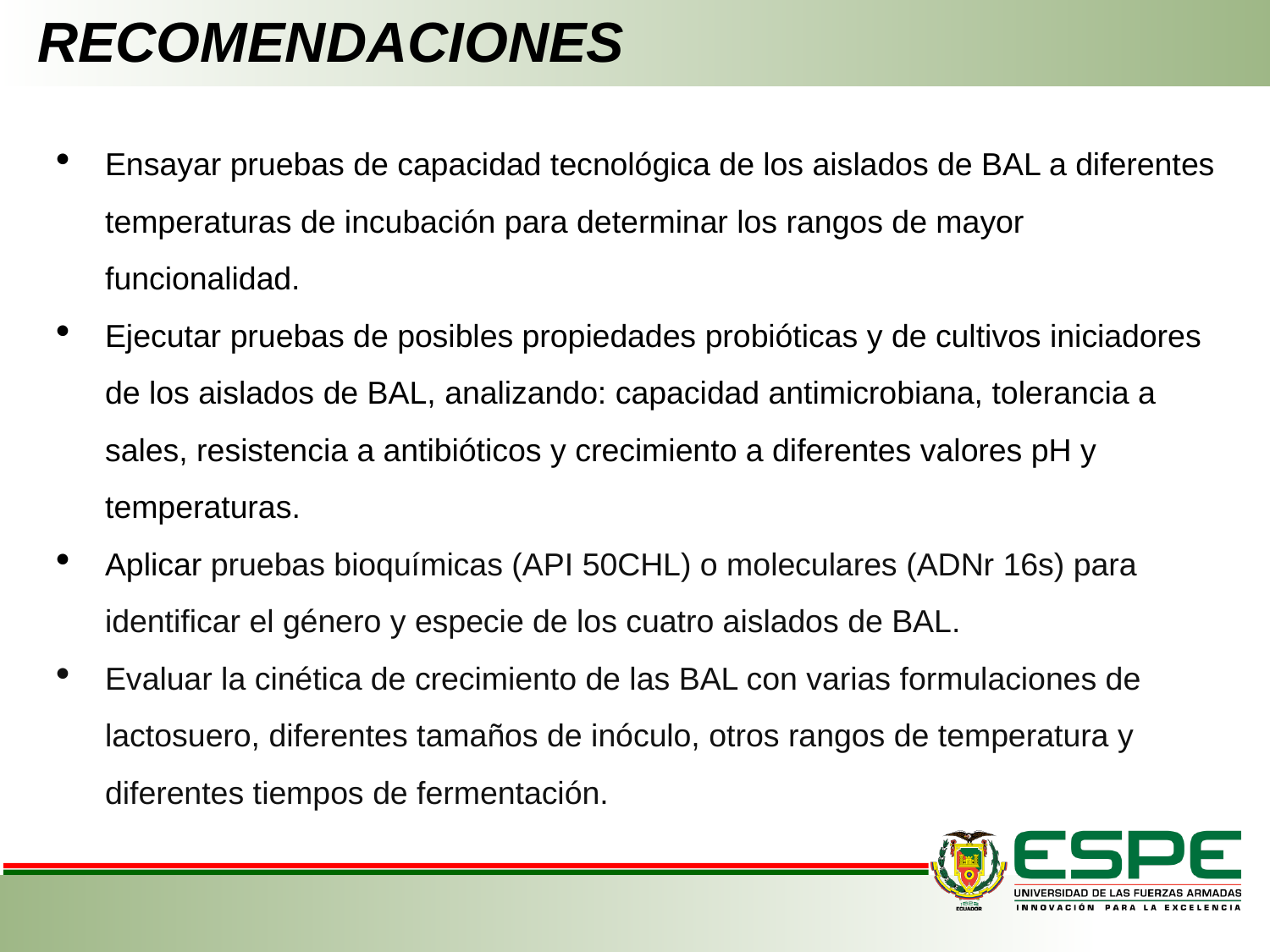

# RECOMENDACIONES
Ensayar pruebas de capacidad tecnológica de los aislados de BAL a diferentes temperaturas de incubación para determinar los rangos de mayor funcionalidad.
Ejecutar pruebas de posibles propiedades probióticas y de cultivos iniciadores de los aislados de BAL, analizando: capacidad antimicrobiana, tolerancia a sales, resistencia a antibióticos y crecimiento a diferentes valores pH y temperaturas.
Aplicar pruebas bioquímicas (API 50CHL) o moleculares (ADNr 16s) para identificar el género y especie de los cuatro aislados de BAL.
Evaluar la cinética de crecimiento de las BAL con varias formulaciones de lactosuero, diferentes tamaños de inóculo, otros rangos de temperatura y diferentes tiempos de fermentación.